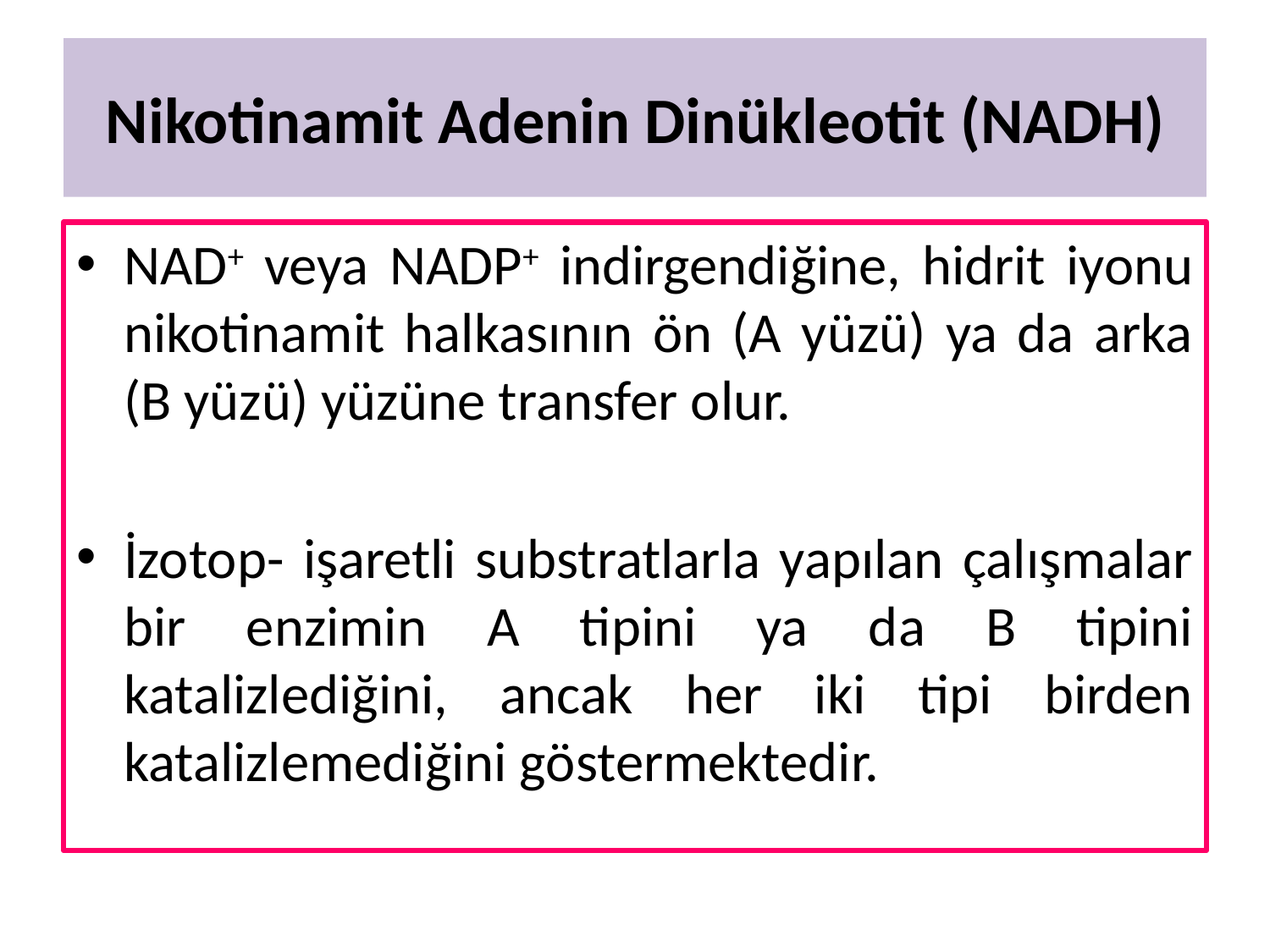

# Nikotinamit Adenin Dinükleotit (NADH)
NAD+ veya NADP+ indirgendiğine, hidrit iyonu nikotinamit halkasının ön (A yüzü) ya da arka (B yüzü) yüzüne transfer olur.

İzotop- işaretli substratlarla yapılan çalışmalar bir enzimin A tipini ya da B tipini katalizlediğini, ancak her iki tipi birden katalizlemediğini göstermektedir.